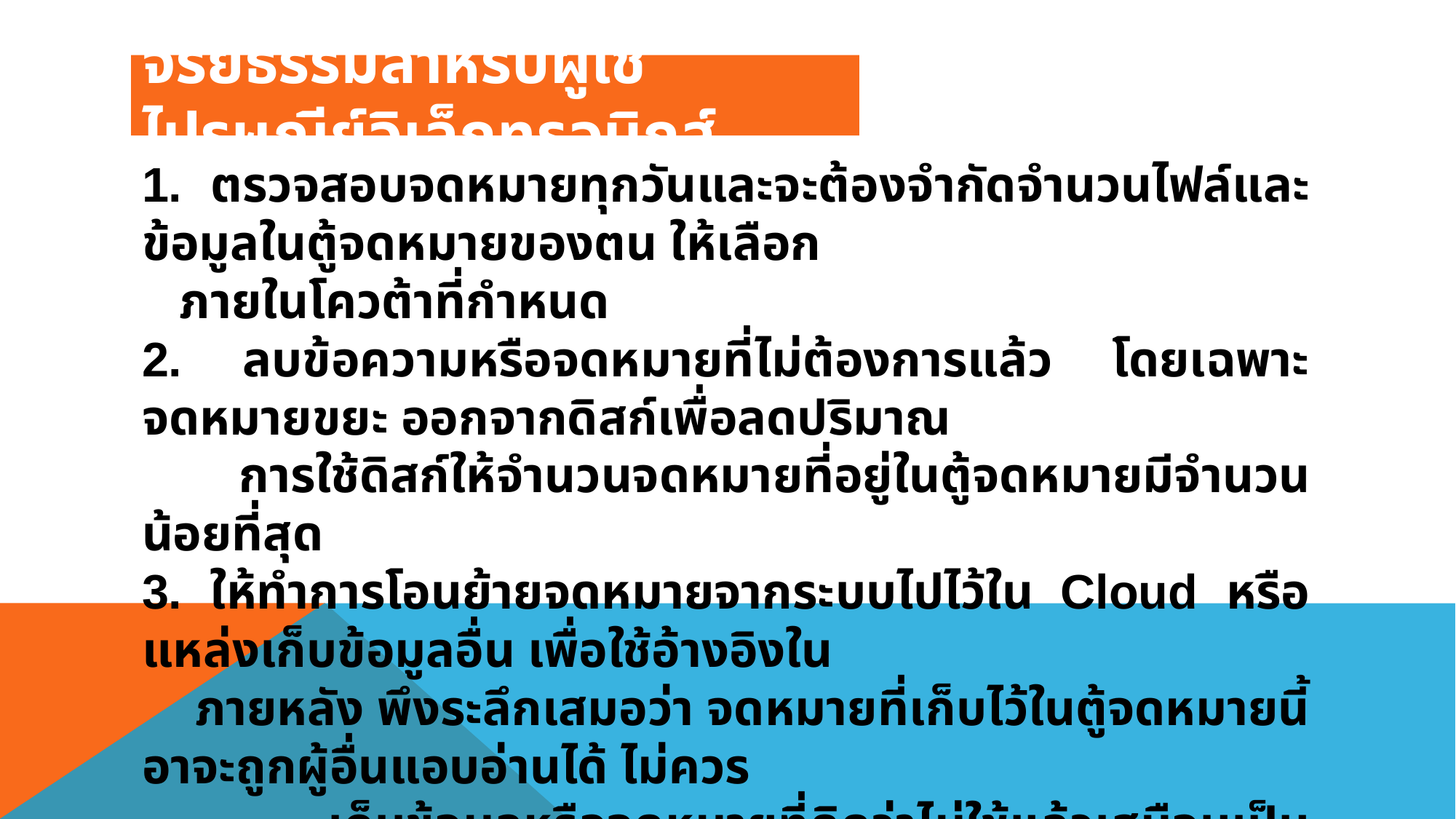

# จริยธรรมสำหรับผู้ใช้ไปรษณีย์อิเล็กทรอนิกส์
1. ตรวจสอบจดหมายทุกวันและจะต้องจำกัดจำนวนไฟล์และข้อมูลในตู้จดหมายของตน ให้เลือก
   ภายในโควต้าที่กำหนด
2. ลบข้อความหรือจดหมายที่ไม่ต้องการแล้ว โดยเฉพาะจดหมายขยะ ออกจากดิสก์เพื่อลดปริมาณ
   การใช้ดิสก์ให้จำนวนจดหมายที่อยู่ในตู้จดหมายมีจำนวนน้อยที่สุด
3. ให้ทำการโอนย้ายจดหมายจากระบบไปไว้ใน Cloud หรือแหล่งเก็บข้อมูลอื่น เพื่อใช้อ้างอิงใน
    ภายหลัง พึงระลึกเสมอว่า จดหมายที่เก็บไว้ในตู้จดหมายนี้อาจะถูกผู้อื่นแอบอ่านได้ ไม่ควร
    เก็บข้อมูลหรือจดหมายที่คิดว่าไม่ใช้แล้วเสมือนเป็นประกาศไว้ในตู้จดหมาย